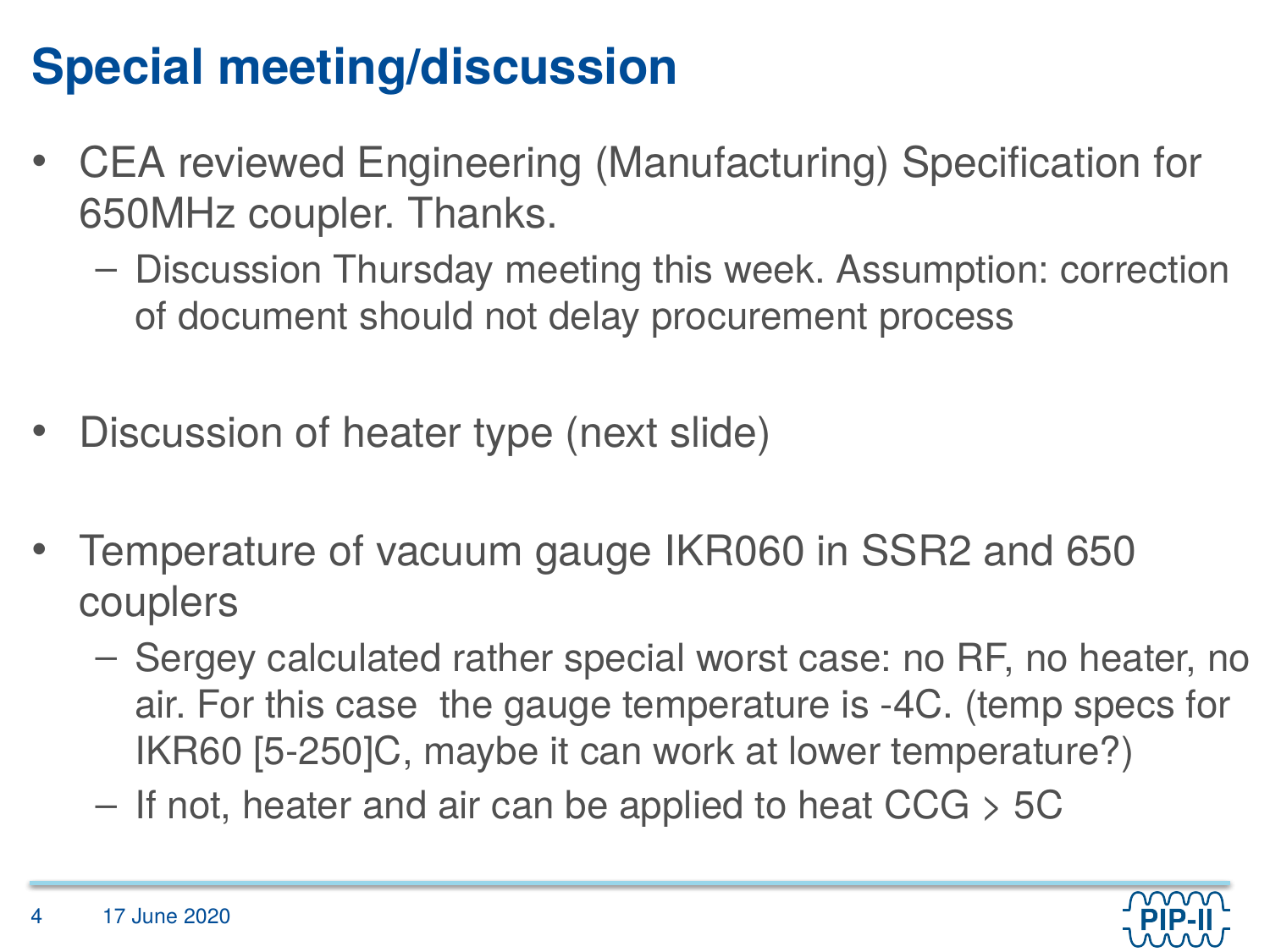

# Special meeting/discussion
CEA reviewed Engineering (Manufacturing) Specification for 650MHz coupler. Thanks.
Discussion Thursday meeting this week. Assumption: correction of document should not delay procurement process

Discussion of heater type (next slide)

Temperature of vacuum gauge IKR060 in SSR2 and 650 couplers
Sergey calculated rather special worst case: no RF, no heater, no air. For this case  the gauge temperature is -4C. (temp specs for IKR60 [5-250]C, maybe it can work at lower temperature?)
If not, heater and air can be applied to heat CCG > 5C

17 June 2020
4